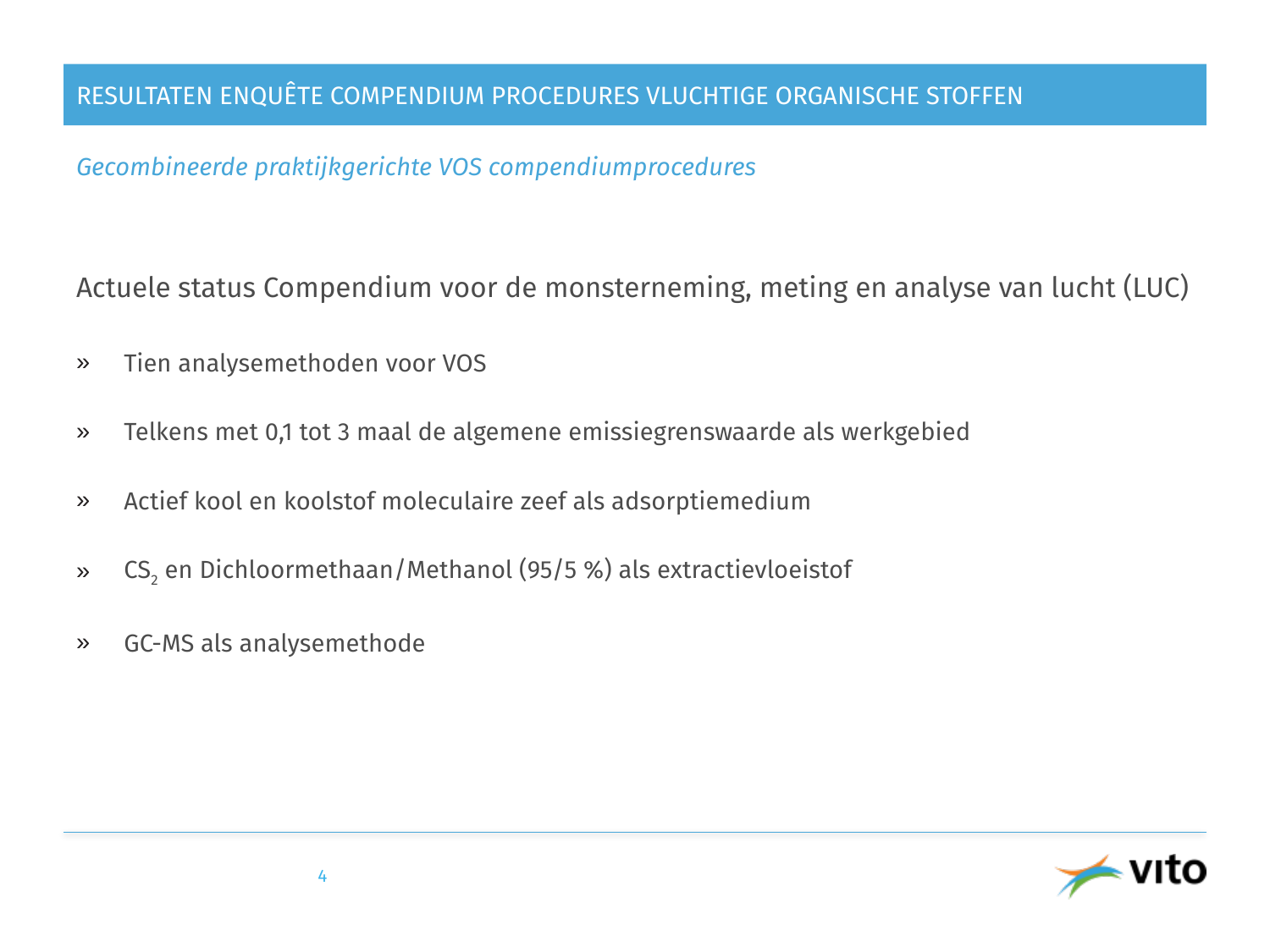

# Resultaten Enquête Compendium Procedures Vluchtige Organische Stoffen
Gecombineerde praktijkgerichte VOS compendiumprocedures
Actuele status Compendium voor de monsterneming, meting en analyse van lucht (LUC)

Tien analysemethoden voor VOS

Telkens met 0,1 tot 3 maal de algemene emissiegrenswaarde als werkgebied

Actief kool en koolstof moleculaire zeef als adsorptiemedium

CS2 en Dichloormethaan/Methanol (95/5 %) als extractievloeistof

GC-MS als analysemethode

4